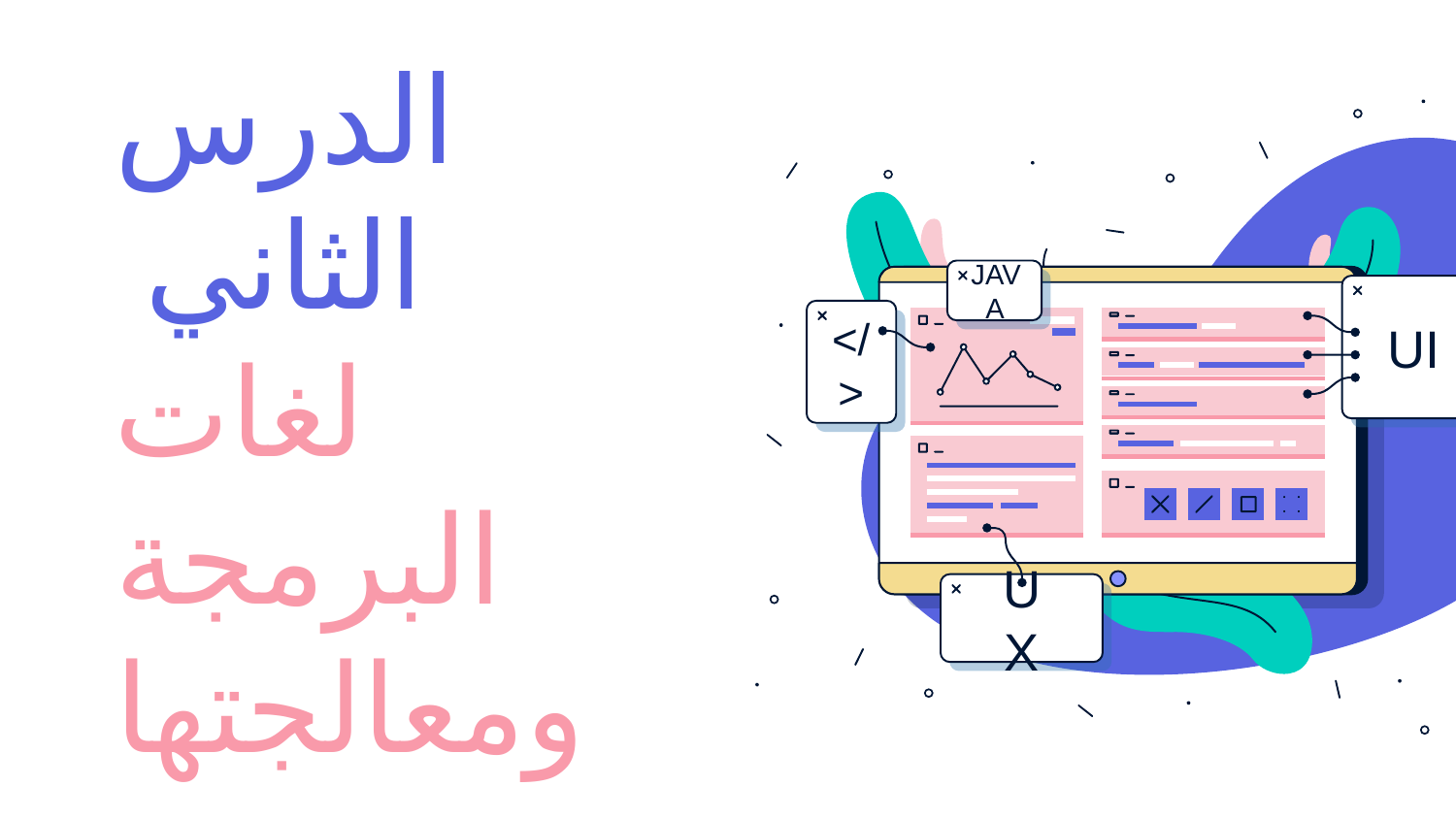

JAVA

UI

</>

UX
# الدرس الثاني لغات البرمجة ومعالجتها